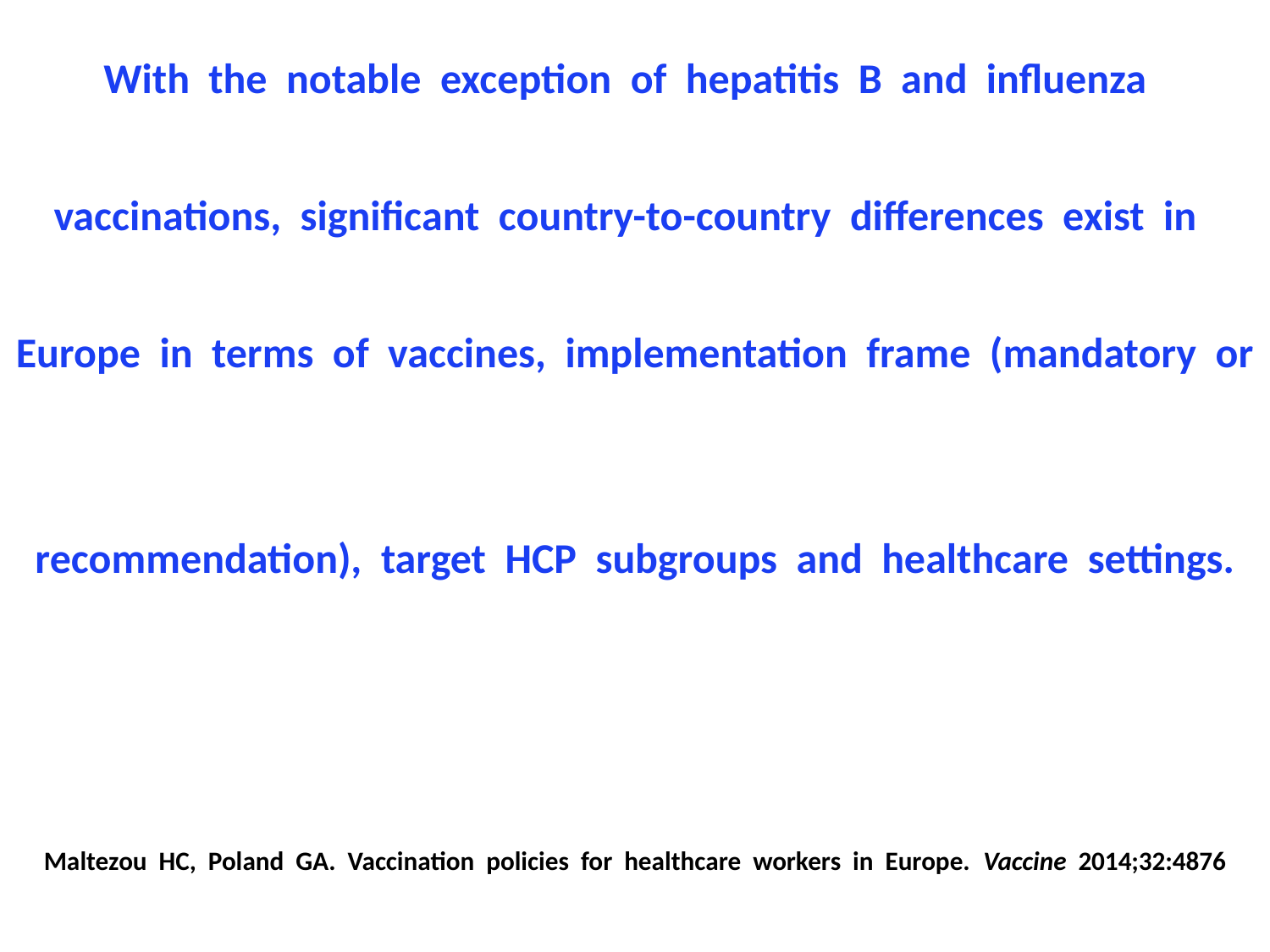

With  the  notable  exception  of  hepatitis  B  and  influenza
vaccinations,  significant  country-to-country  differences  exist  in
Europe  in  terms  of  vaccines,  implementation  frame  (mandatory  or
recommendation),  target  HCP  subgroups  and  healthcare  settings.
Maltezou  HC,  Poland  GA.  Vaccination  policies  for  healthcare  workers  in  Europe.  Vaccine  2014;32:4876